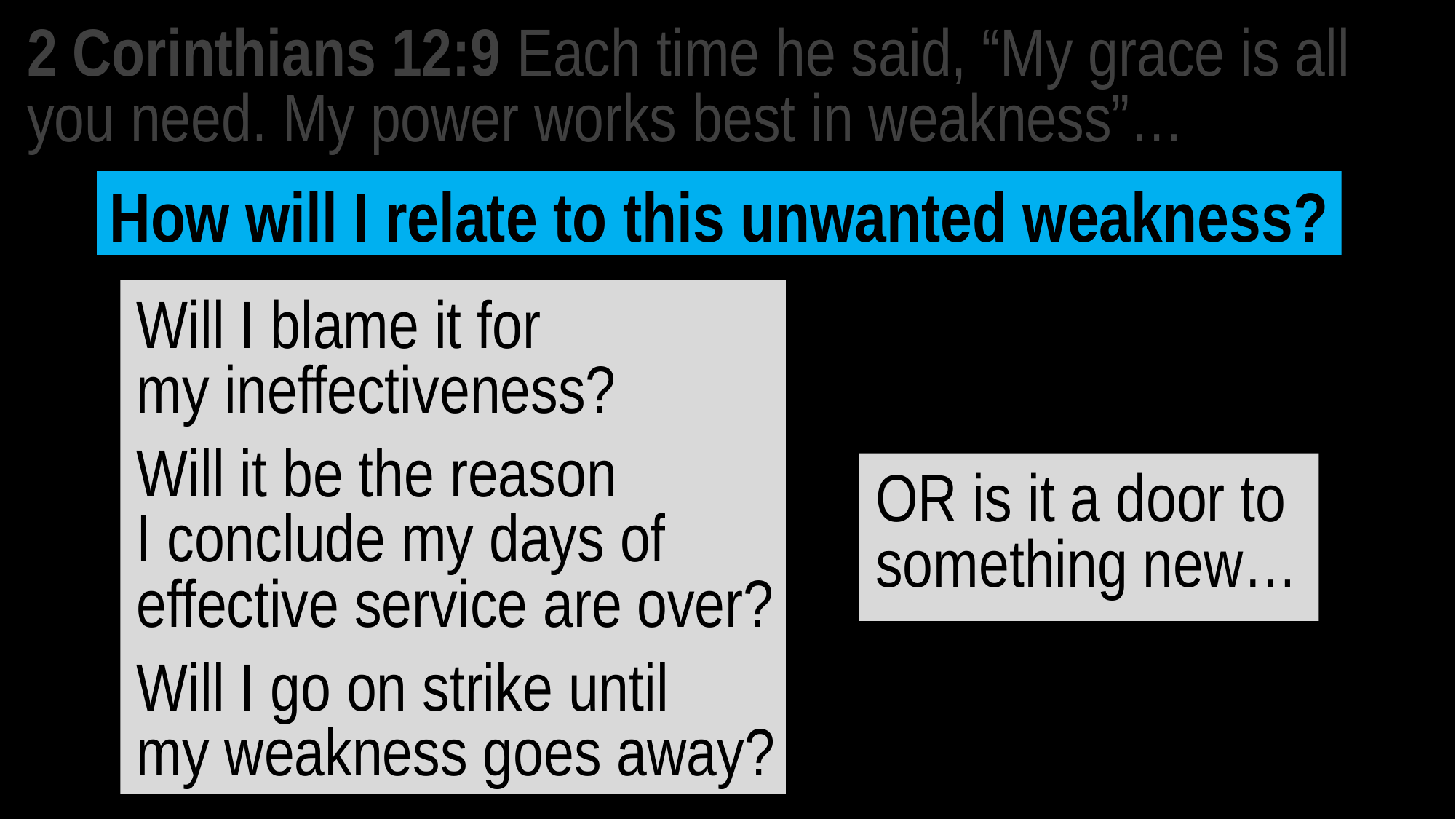

2 Corinthians 12:9 Each time he said, “My grace is all you need. My power works best in weakness”…
How will I relate to this unwanted weakness?
Will I blame it for
my ineffectiveness?
Will it be the reason
I conclude my days of effective service are over?
Will I go on strike until
my weakness goes away?

OR is it a door to something new…